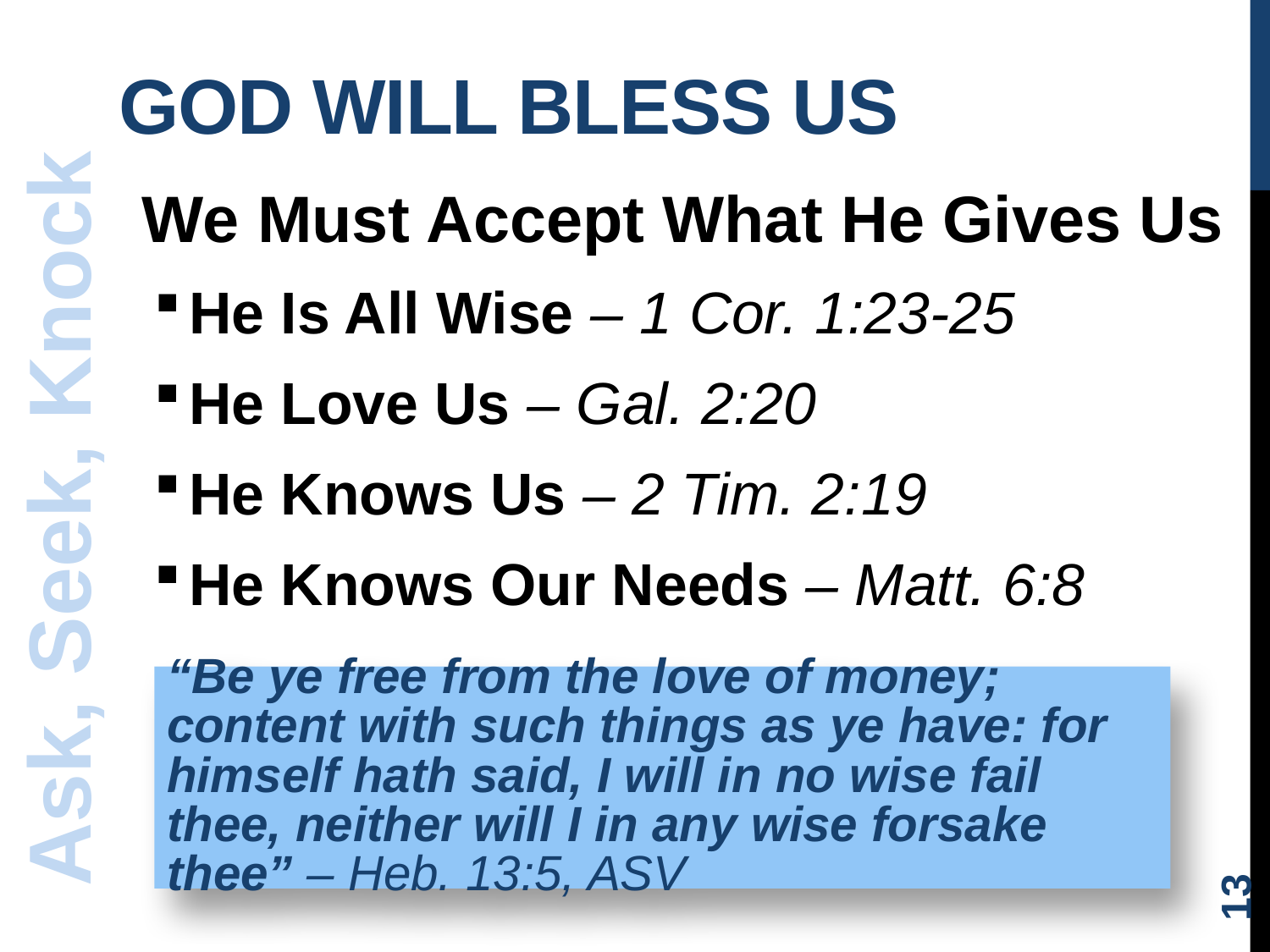

# God Will bless us
We Must Accept What He Gives Us
He Is All Wise – 1 Cor. 1:23-25
He Love Us – Gal. 2:20
He Knows Us – 2 Tim. 2:19
He Knows Our Needs – Matt. 6:8
Ask, Seek, Knock
“Be ye free from the love of money; content with such things as ye have: for himself hath said, I will in no wise fail thee, neither will I in any wise forsake thee” – Heb. 13:5, ASV
13